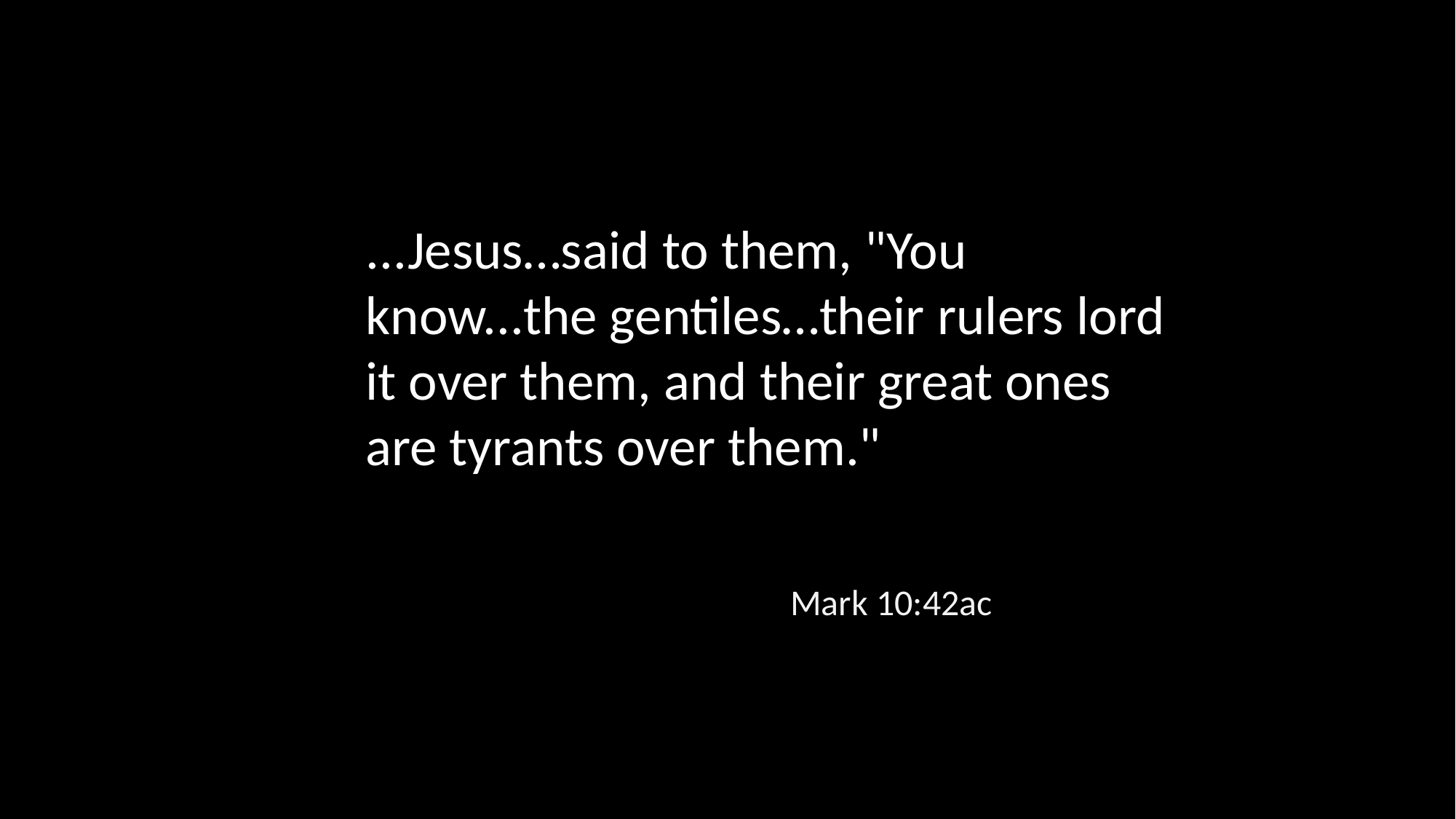

...Jesus…said to them, "You know...the gentiles…their rulers lord it over them, and their great ones are tyrants over them."
Mark 10:42ac